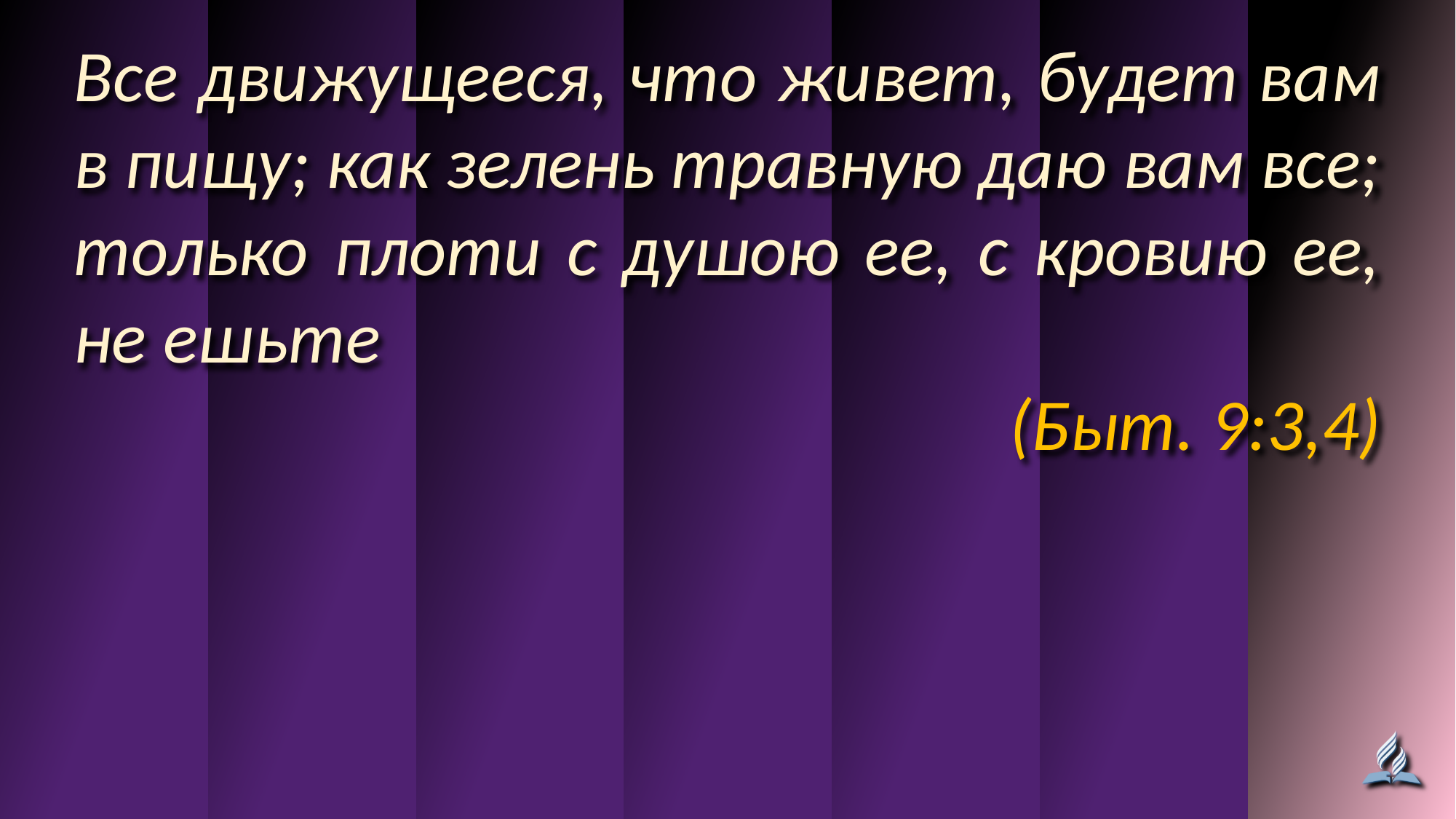

Все движущееся, что живет, будет вам в пищу; как зелень травную даю вам все; только плоти с душою ее, с кровию ее, не ешьте
(Быт. 9:3,4)